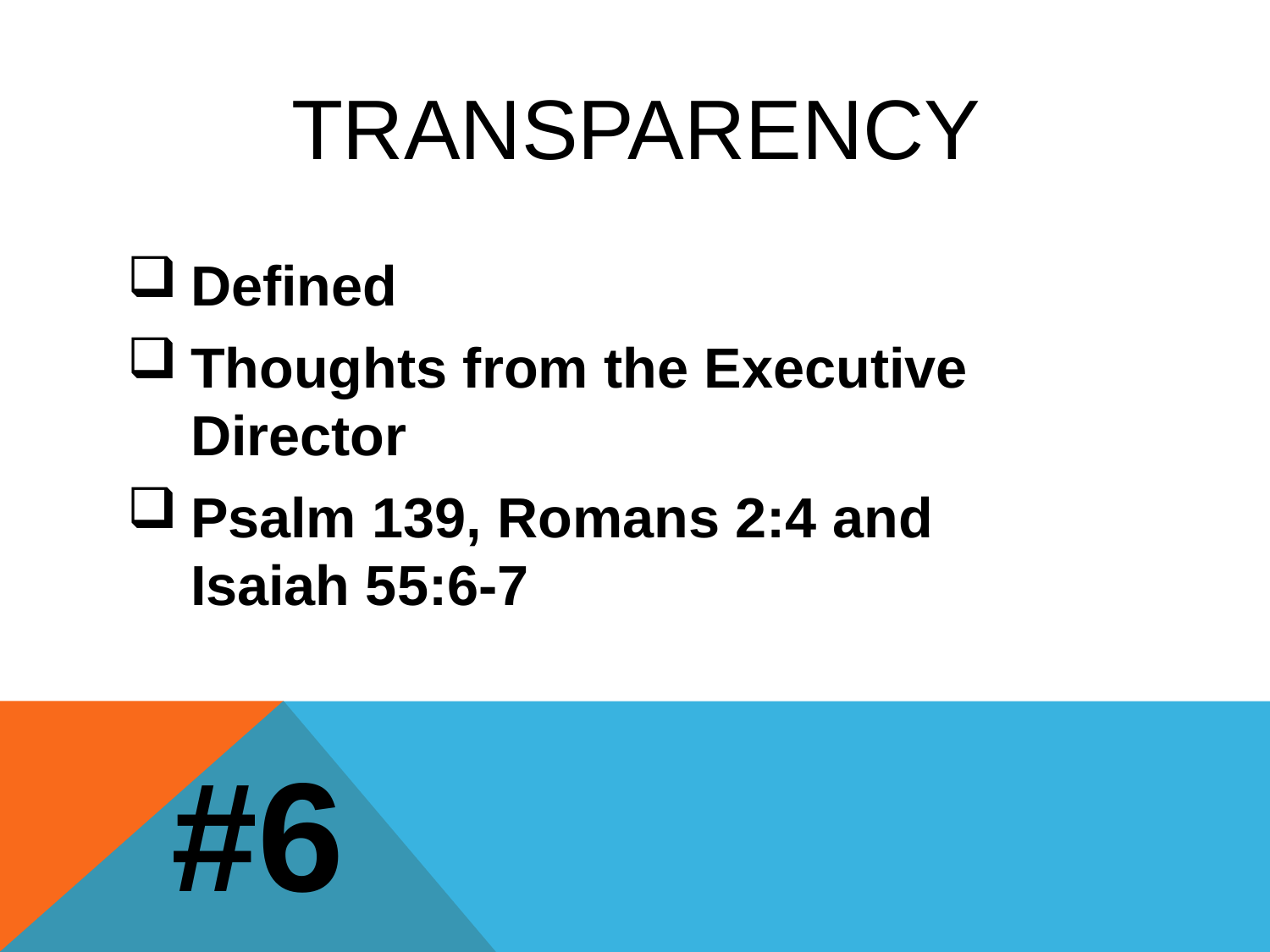

# transparency
Defined
Thoughts from the Executive Director
Psalm 139, Romans 2:4 and             Isaiah 55:6-7
#6